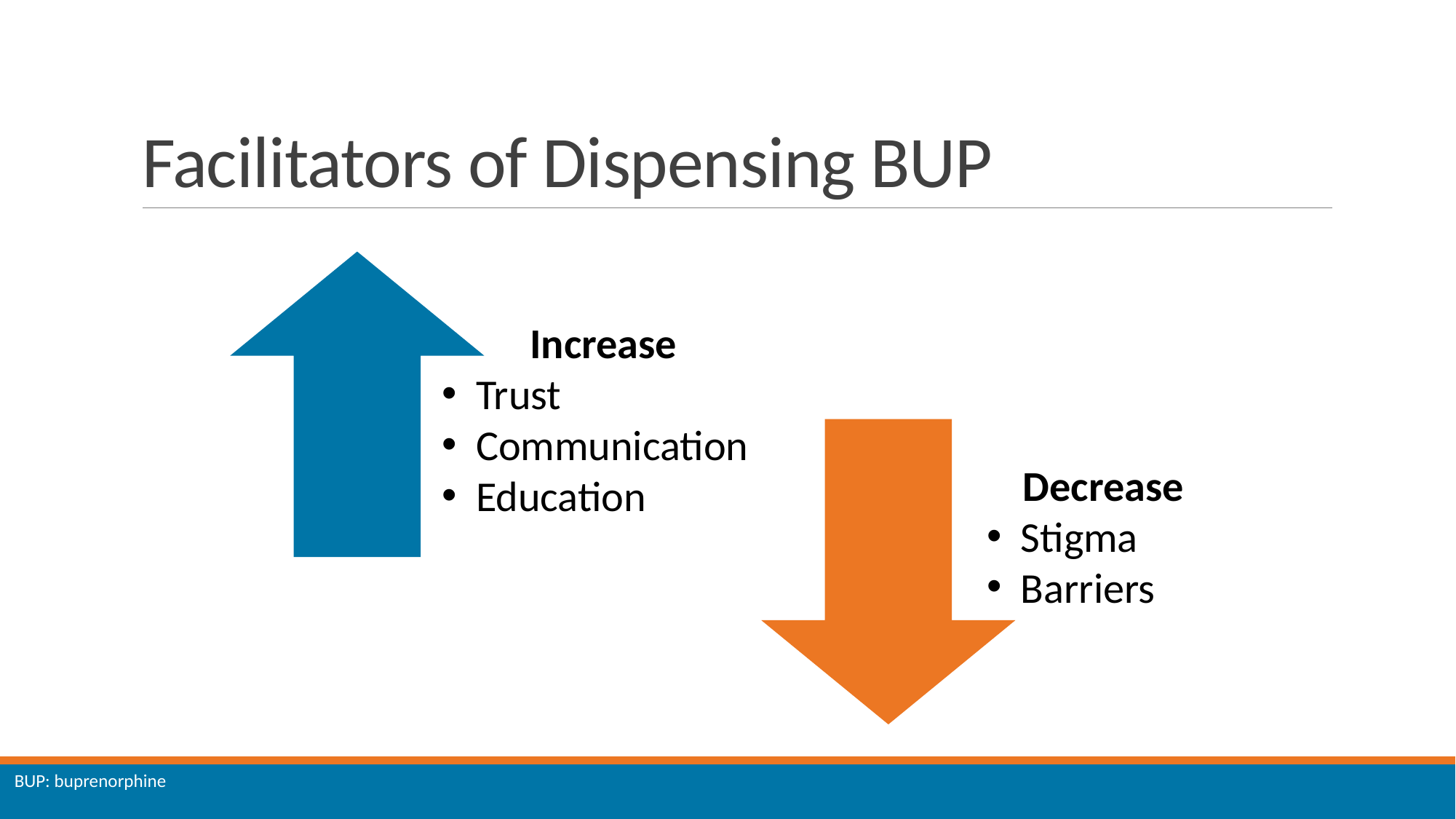

# Facilitators of Dispensing BUP

Increase
Trust
Communication
Education

Decrease
Stigma
Barriers
BUP: buprenorphine